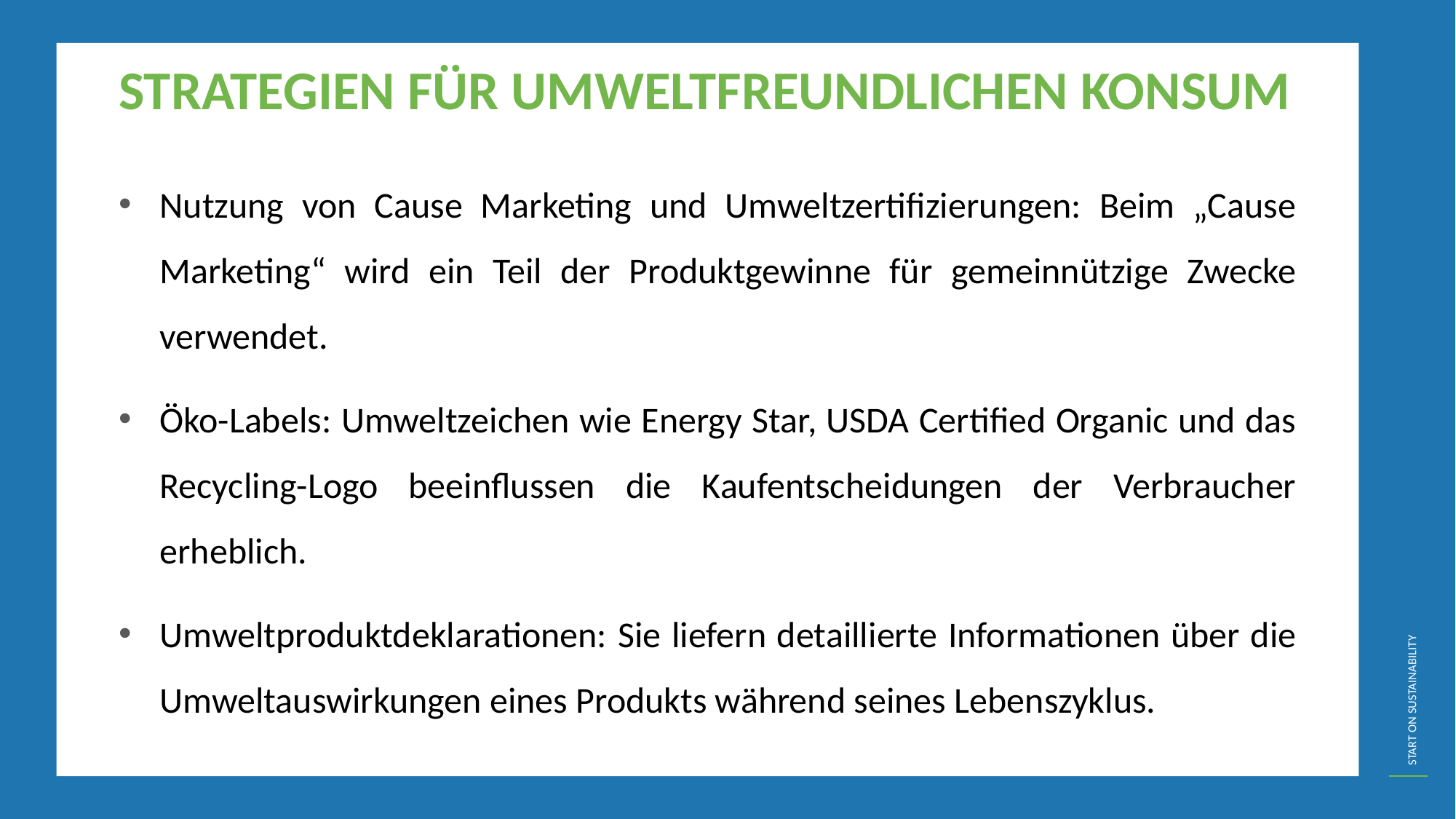

STRATEGIEN FÜR UMWELTFREUNDLICHEN KONSUM
Nutzung von Cause Marketing und Umweltzertifizierungen: Beim „Cause Marketing“ wird ein Teil der Produktgewinne für gemeinnützige Zwecke verwendet.
Öko-Labels: Umweltzeichen wie Energy Star, USDA Certified Organic und das Recycling-Logo beeinflussen die Kaufentscheidungen der Verbraucher erheblich.
Umweltproduktdeklarationen: Sie liefern detaillierte Informationen über die Umweltauswirkungen eines Produkts während seines Lebenszyklus.